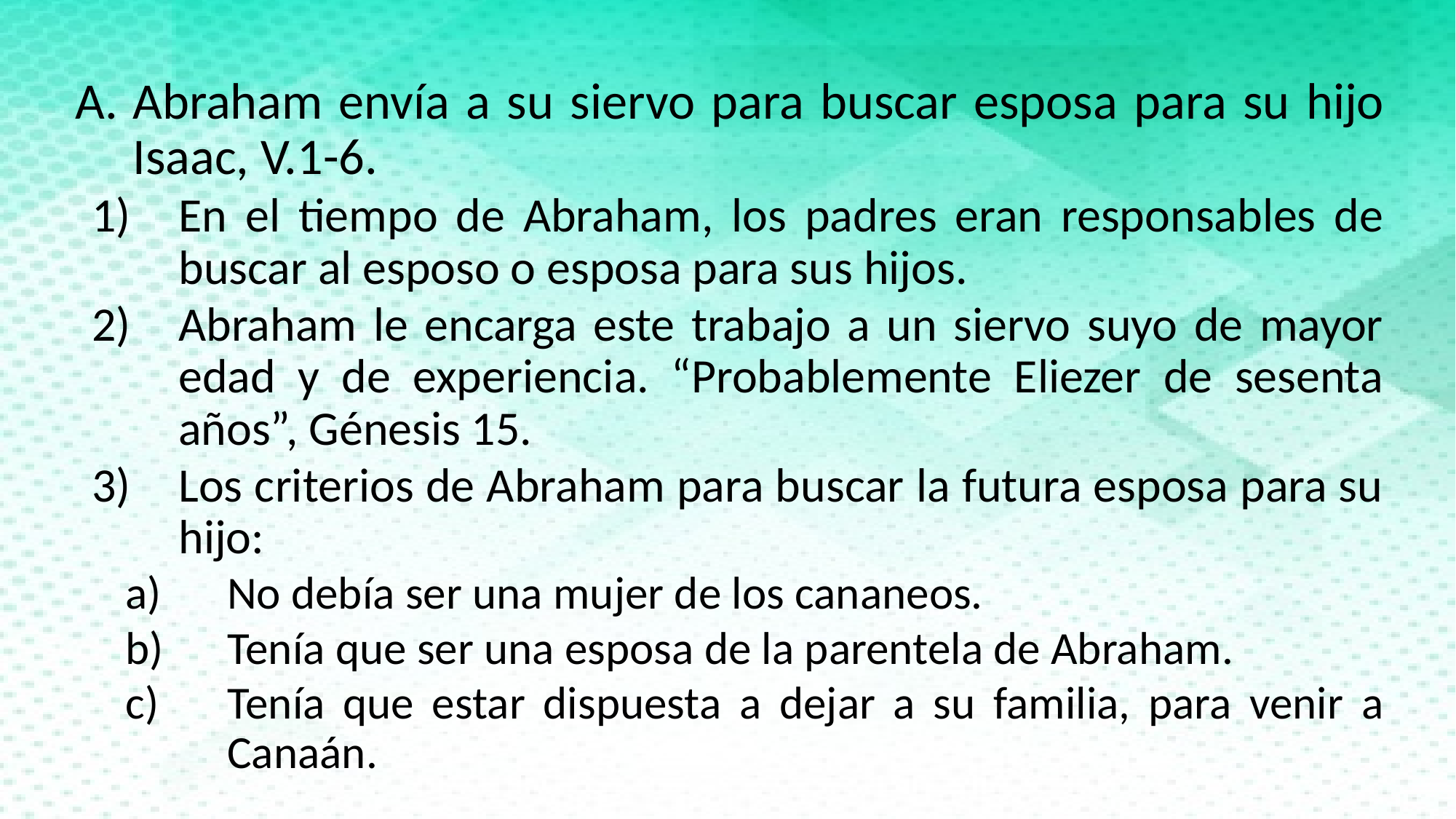

Abraham envía a su siervo para buscar esposa para su hijo Isaac, V.1-6.
En el tiempo de Abraham, los padres eran responsables de buscar al esposo o esposa para sus hijos.
Abraham le encarga este trabajo a un siervo suyo de mayor edad y de experiencia. “Probablemente Eliezer de sesenta años”, Génesis 15.
Los criterios de Abraham para buscar la futura esposa para su hijo:
No debía ser una mujer de los cananeos.
Tenía que ser una esposa de la parentela de Abraham.
Tenía que estar dispuesta a dejar a su familia, para venir a Canaán.